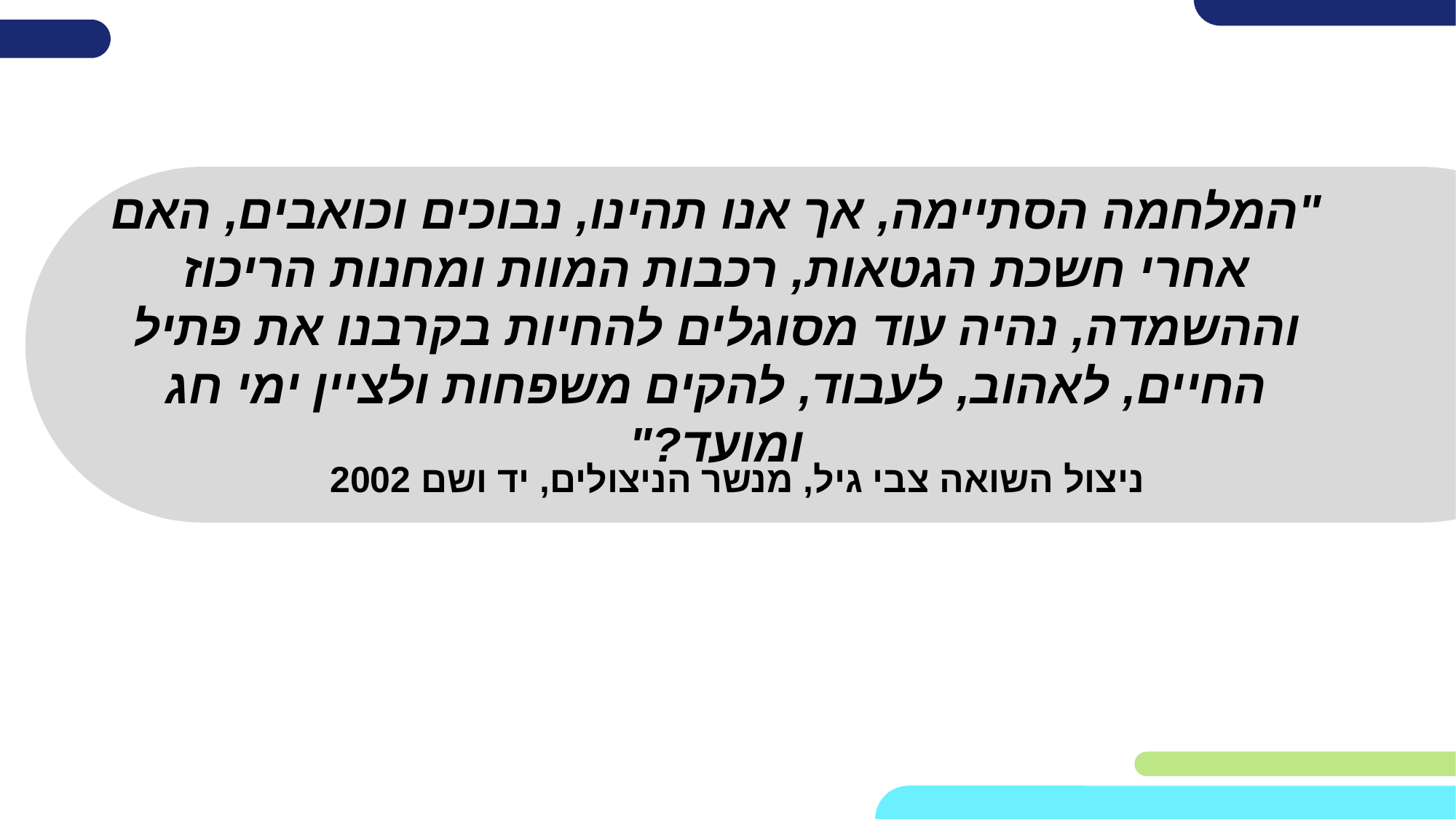

# "המלחמה הסתיימה, אך אנו תהינו, נבוכים וכואבים, האם אחרי חשכת הגטאות, רכבות המוות ומחנות הריכוז וההשמדה, נהיה עוד מסוגלים להחיות בקרבנו את פתיל החיים, לאהוב, לעבוד, להקים משפחות ולציין ימי חג ומועד?"

ניצול השואה צבי גיל, מנשר הניצולים, יד ושם 2002